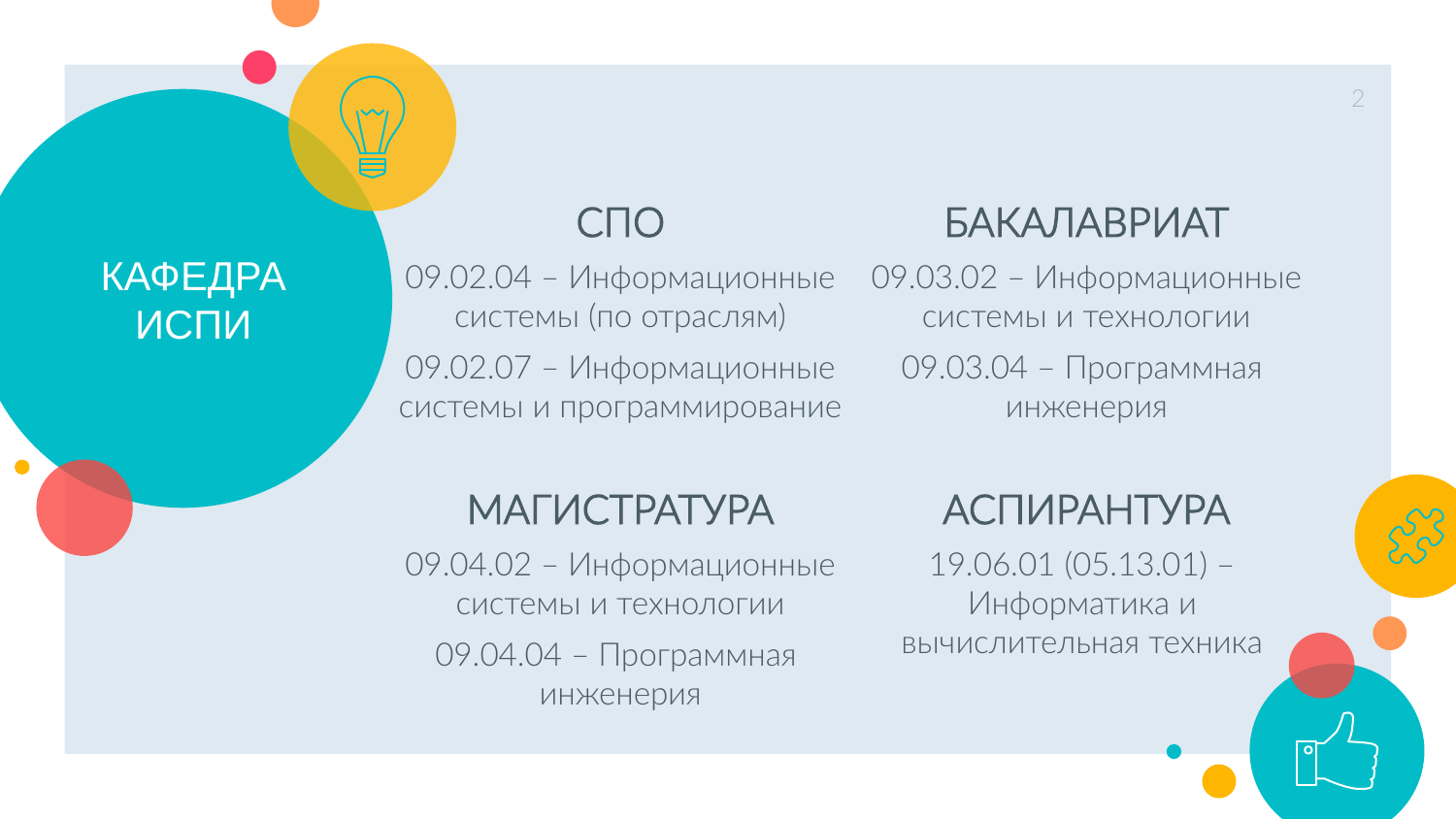

2
# КАФЕДРА ИСПИ
СПО
09.02.04 – Информационные системы (по отраслям)
09.02.07 – Информационные системы и программирование

БАКАЛАВРИАТ
09.03.02 – Информационные системы и технологии
09.03.04 – Программная
инженерия

МАГИСТРАТУРА
09.04.02 – Информационные системы и технологии
09.04.04 – Программная
инженерия

АСПИРАНТУРА
19.06.01 (05.13.01) –
Информатика и
вычислительная техника